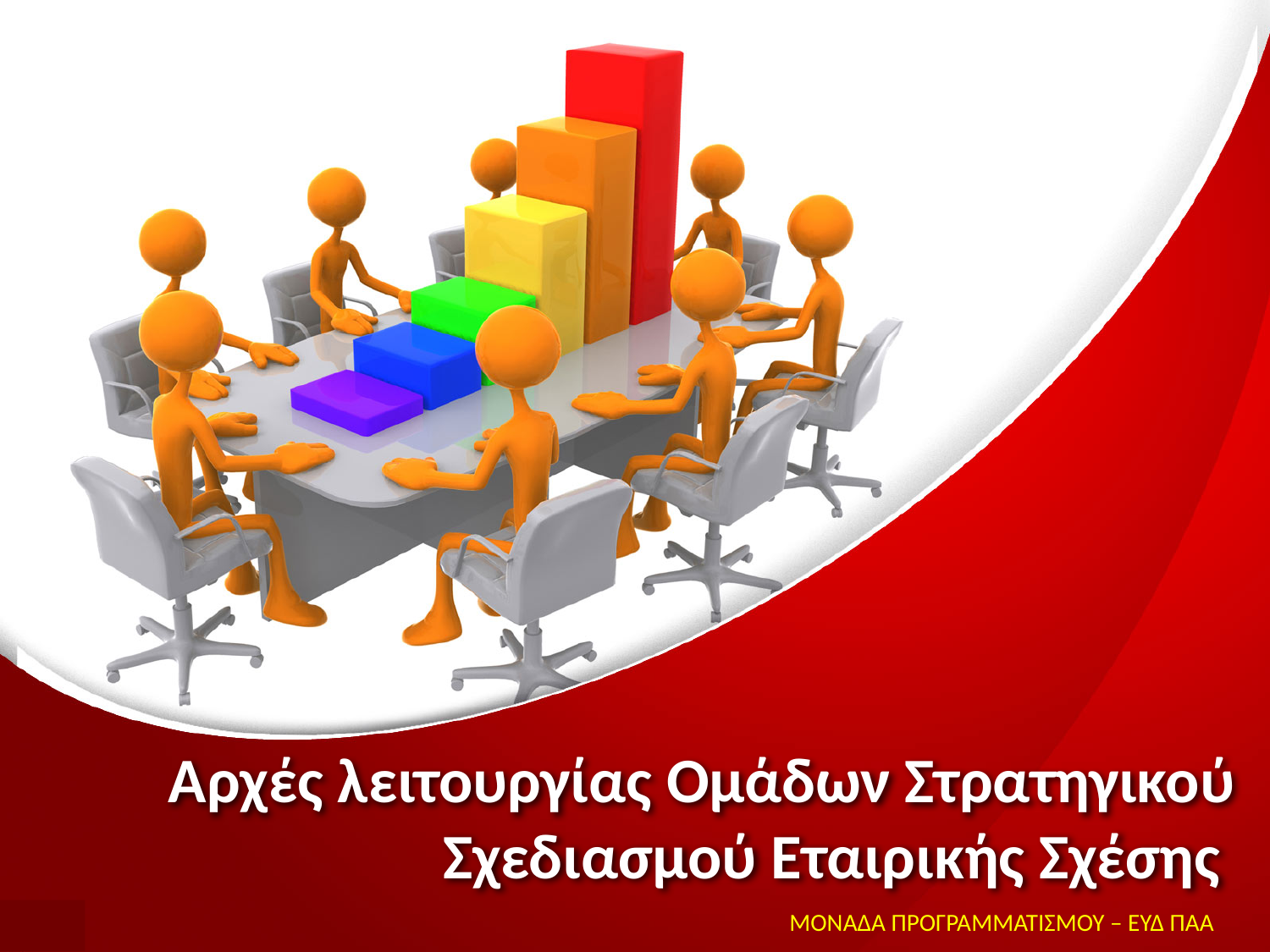

# Αρχές λειτουργίας Ομάδων Στρατηγικού Σχεδιασμού Εταιρικής Σχέσης
ΜΟΝΑΔΑ ΠΡΟΓΡΑΜΜΑΤΙΣΜΟΥ – ΕΥΔ ΠΑΑ